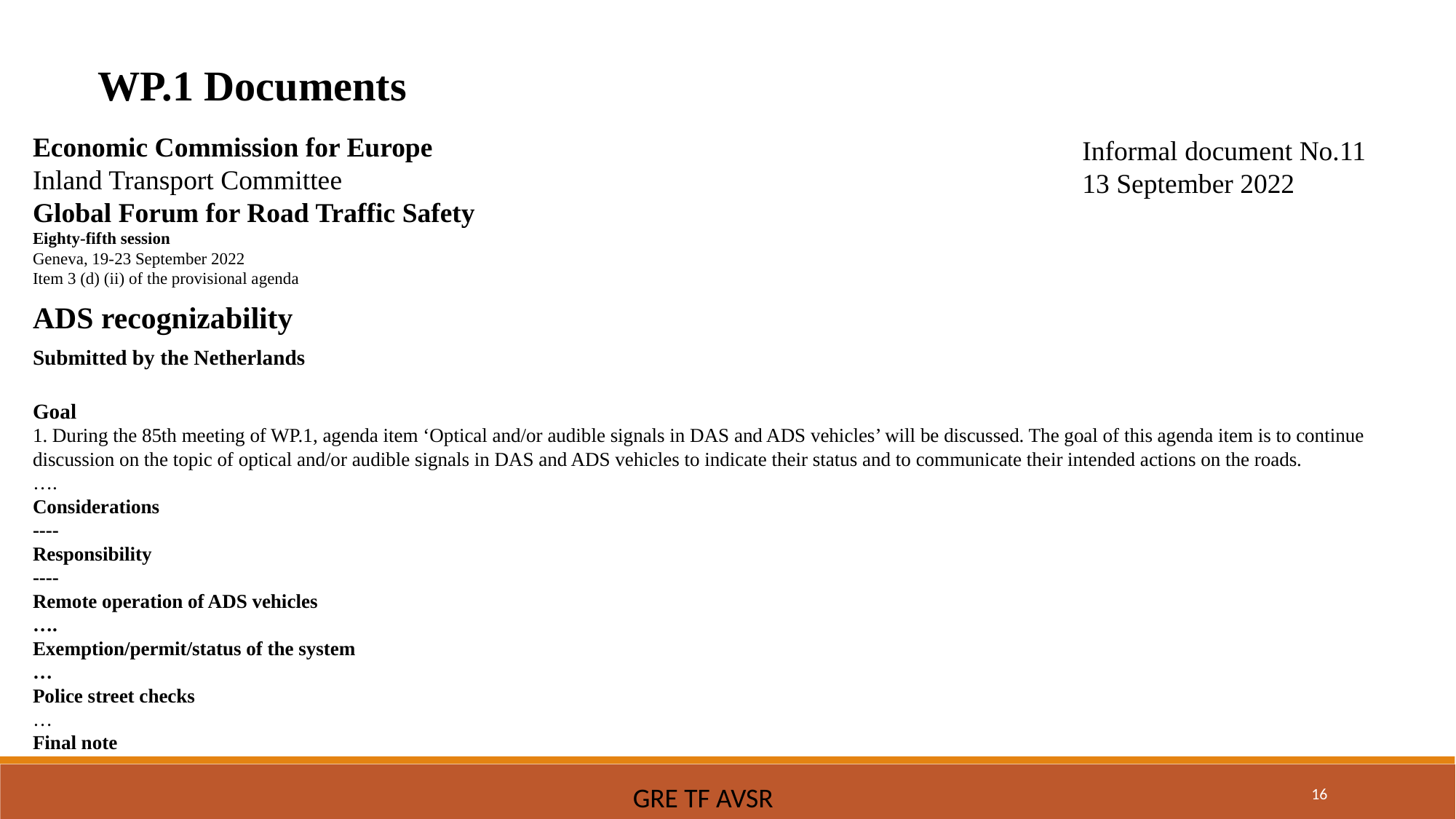

WP.1 Documents
Economic Commission for Europe
Inland Transport Committee
Global Forum for Road Traffic Safety
Eighty-fifth session
Geneva, 19-23 September 2022
Item 3 (d) (ii) of the provisional agenda

ADS recognizability

Submitted by the Netherlands
Informal document No.11
13 September 2022
Goal
1. During the 85th meeting of WP.1, agenda item ‘Optical and/or audible signals in DAS and ADS vehicles’ will be discussed. The goal of this agenda item is to continue discussion on the topic of optical and/or audible signals in DAS and ADS vehicles to indicate their status and to communicate their intended actions on the roads.
….
Considerations
----
Responsibility
----
Remote operation of ADS vehicles
….
Exemption/permit/status of the system
…
Police street checks
…
Final note
16